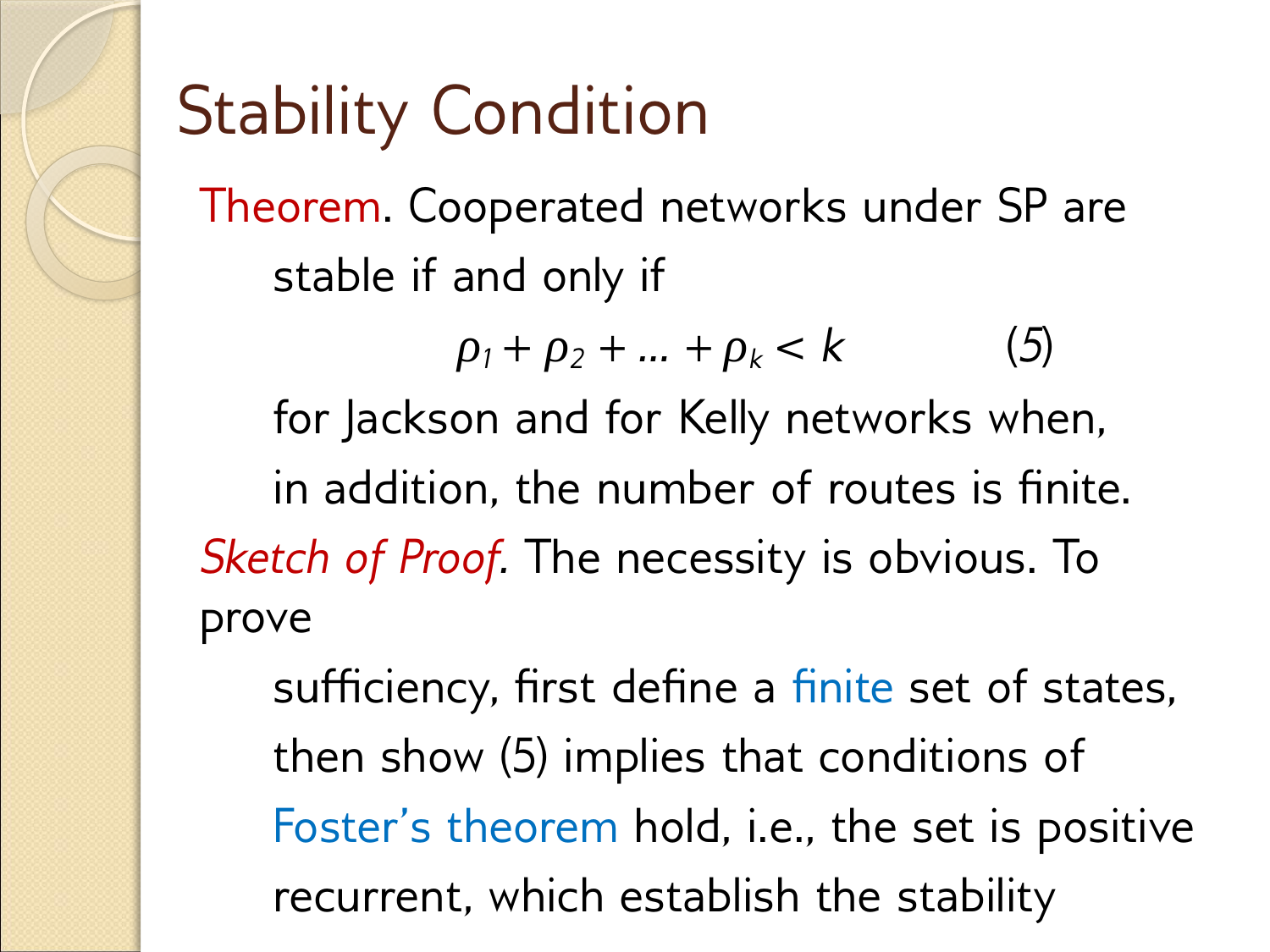

# Stability Condition
Theorem. Cooperated networks under SP are
     stable if and only if
         ρ1 + ρ2 + … + ρk < k           (5)
     for Jackson and for Kelly networks when,
     in addition, the number of routes is finite.
Sketch of Proof. The necessity is obvious. To prove
     sufficiency, first define a finite set of states,
     then show (5) implies that conditions of
     Foster’s theorem hold, i.e., the set is positive
     recurrent, which establish the stability